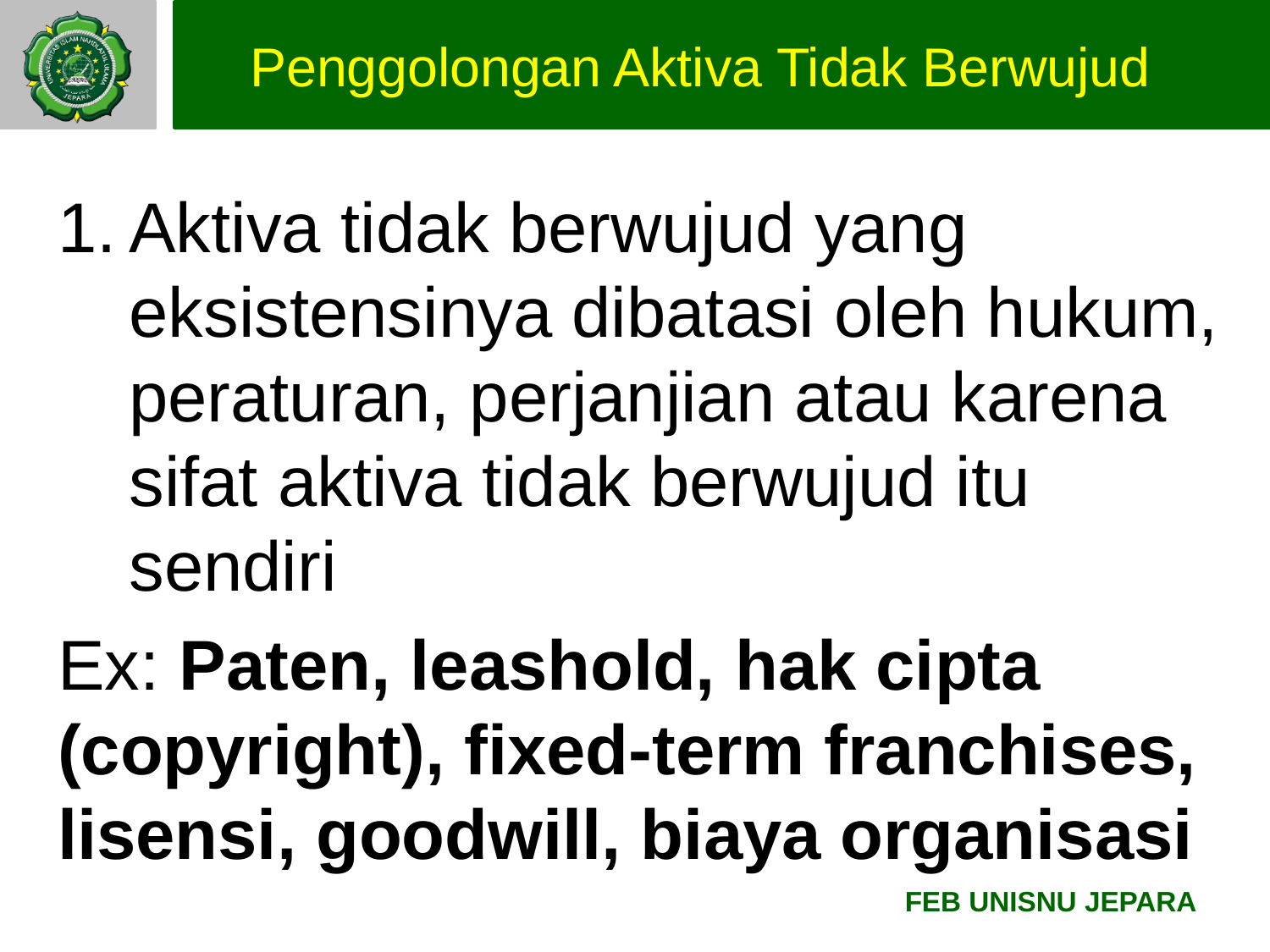

# Penggolongan Aktiva Tidak Berwujud
Aktiva tidak berwujud yang eksistensinya dibatasi oleh hukum, peraturan, perjanjian atau karena sifat aktiva tidak berwujud itu sendiri
Ex: Paten, leashold, hak cipta (copyright), fixed-term franchises, lisensi, goodwill, biaya organisasi